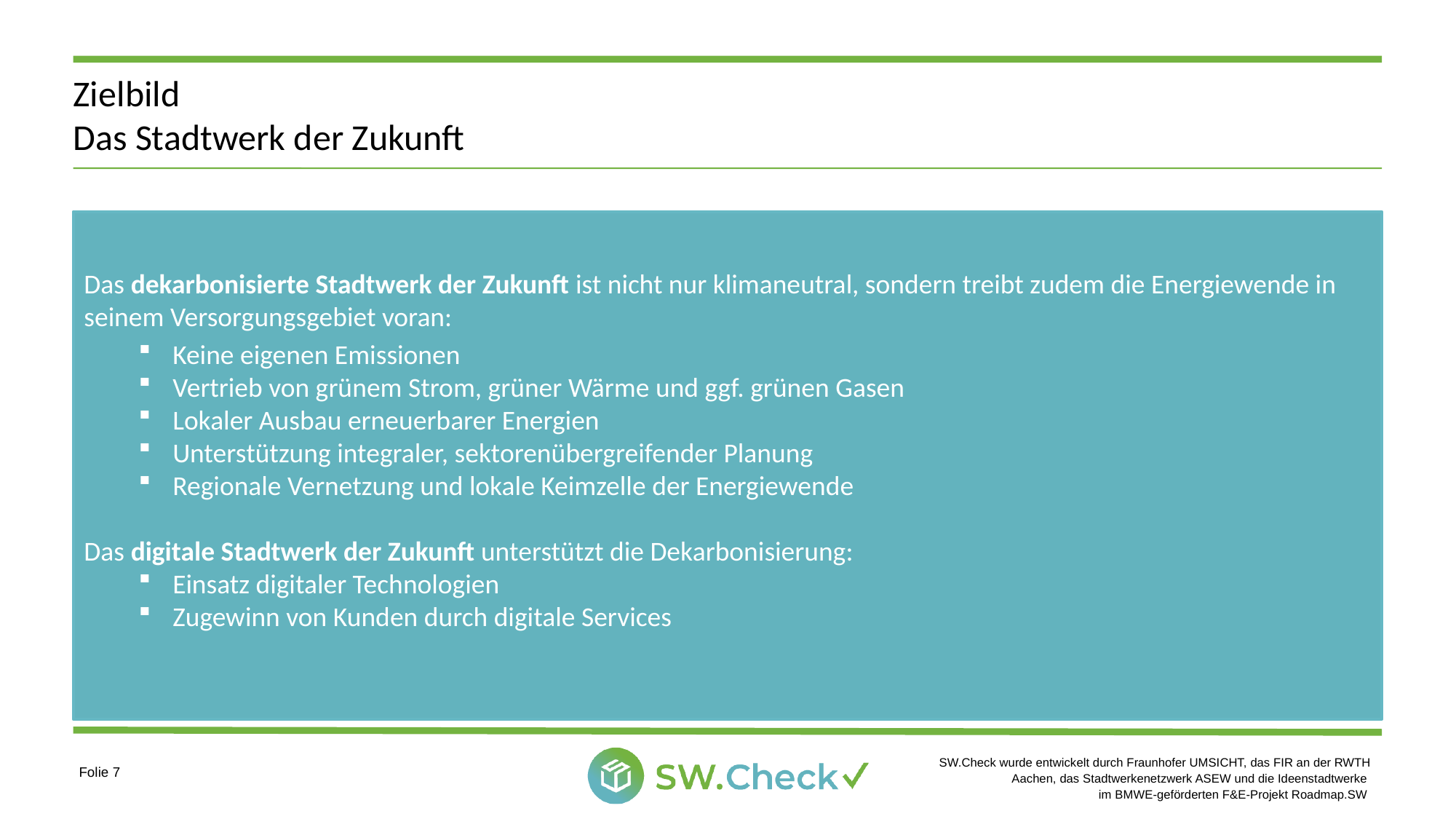

# Zielbild Das Stadtwerk der Zukunft

Das dekarbonisierte Stadtwerk der Zukunft ist nicht nur klimaneutral, sondern treibt zudem die Energiewende in seinem Versorgungsgebiet voran:
Keine eigenen Emissionen
Vertrieb von grünem Strom, grüner Wärme und ggf. grünen Gasen
Lokaler Ausbau erneuerbarer Energien
Unterstützung integraler, sektorenübergreifender Planung
Regionale Vernetzung und lokale Keimzelle der Energiewende

Das digitale Stadtwerk der Zukunft unterstützt die Dekarbonisierung:
Einsatz digitaler Technologien
Zugewinn von Kunden durch digitale Services